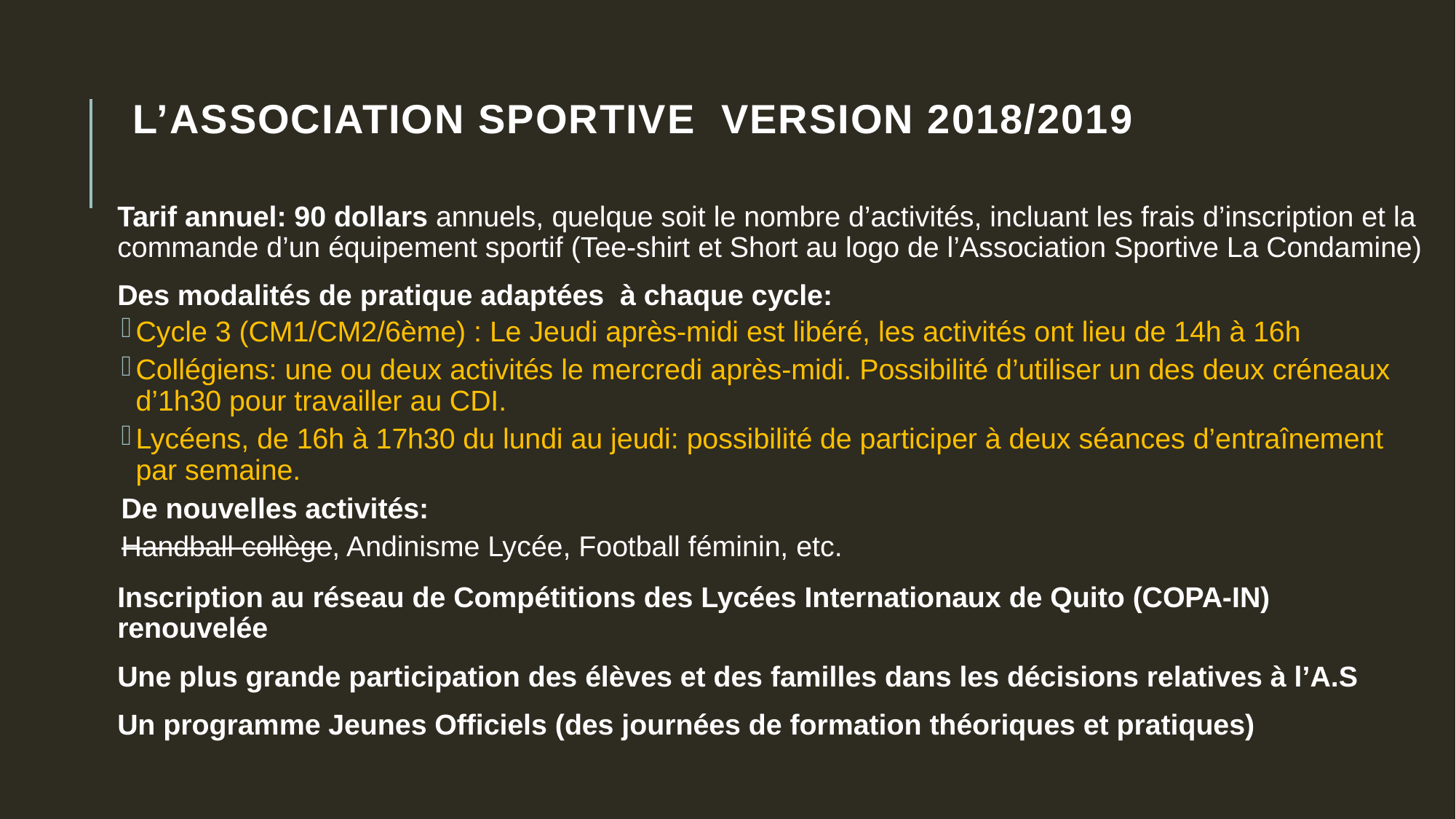

# L’Association Sportive  version 2018/2019
Tarif annuel: 90 dollars annuels, quelque soit le nombre d’activités, incluant les frais d’inscription et la commande d’un équipement sportif (Tee-shirt et Short au logo de l’Association Sportive La Condamine)
Des modalités de pratique adaptées  à chaque cycle:
Cycle 3 (CM1/CM2/6ème) : Le Jeudi après-midi est libéré, les activités ont lieu de 14h à 16h
Collégiens: une ou deux activités le mercredi après-midi. Possibilité d’utiliser un des deux créneaux d’1h30 pour travailler au CDI.
Lycéens, de 16h à 17h30 du lundi au jeudi: possibilité de participer à deux séances d’entraînement par semaine.
De nouvelles activités:
Handball collège, Andinisme Lycée, Football féminin, etc.
Inscription au réseau de Compétitions des Lycées Internationaux de Quito (COPA-IN) renouvelée
Une plus grande participation des élèves et des familles dans les décisions relatives à l’A.S
Un programme Jeunes Officiels (des journées de formation théoriques et pratiques)